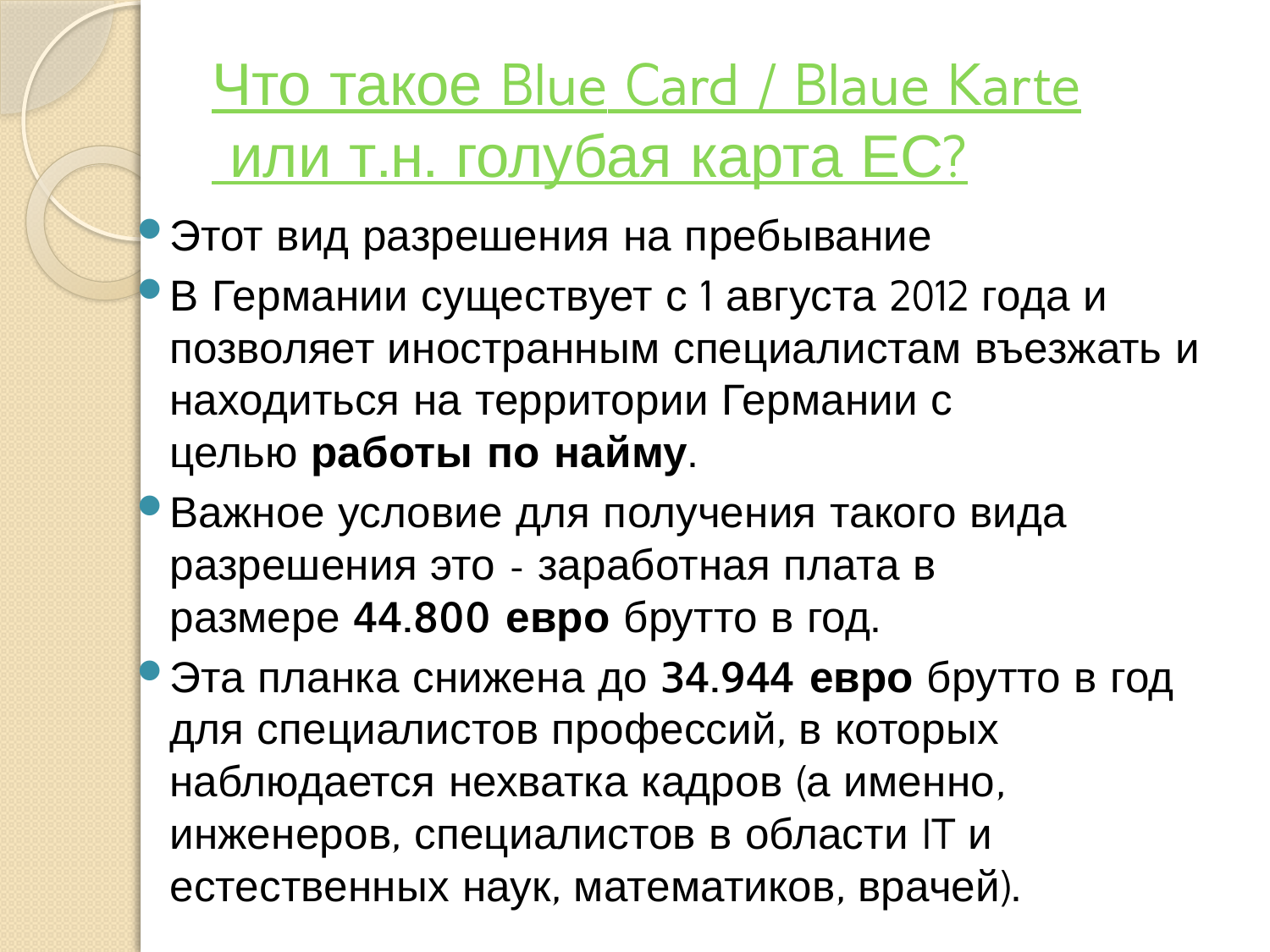

# Что такое Blue Card / Blaue Karte или т.н. голубая карта ЕС?
Этот вид разрешения на пребывание
В Германии существует с 1 августа 2012 года и позволяет иностранным специалистам въезжать и находиться на территории Германии с целью работы по найму.
Важное условие для получения такого вида разрешения это - заработная плата в размере 44.800 евро брутто в год.
Эта планка снижена до 34.944 евро брутто в год для специалистов профессий, в которых наблюдается нехватка кадров (а именно, инженеров, специалистов в области IT и естественных наук, математиков, врачей).